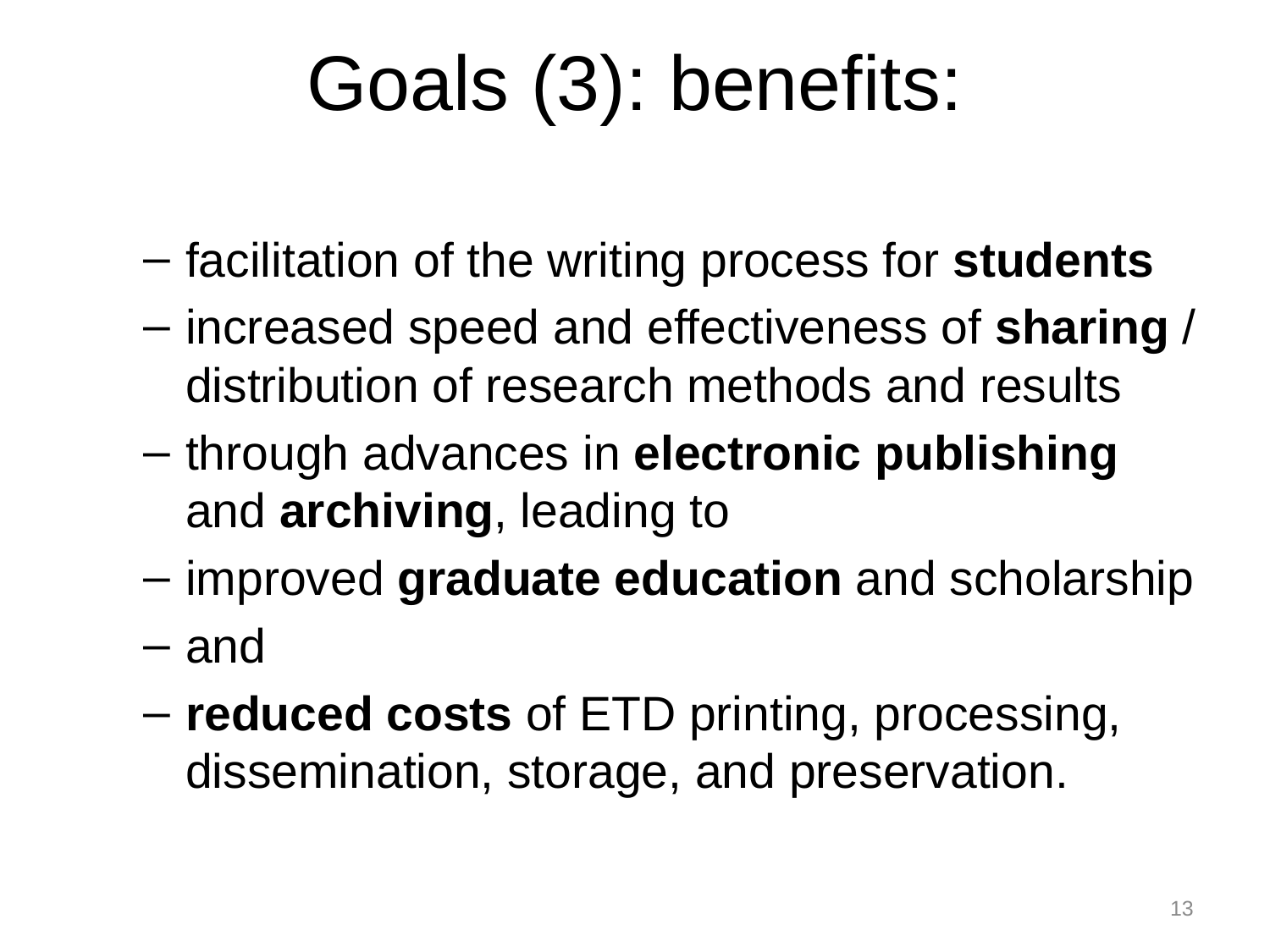

# Goals (3): benefits:
facilitation of the writing process for students
increased speed and effectiveness of sharing / distribution of research methods and results
through advances in electronic publishing and archiving, leading to
improved graduate education and scholarship
and
reduced costs of ETD printing, processing, dissemination, storage, and preservation.

13